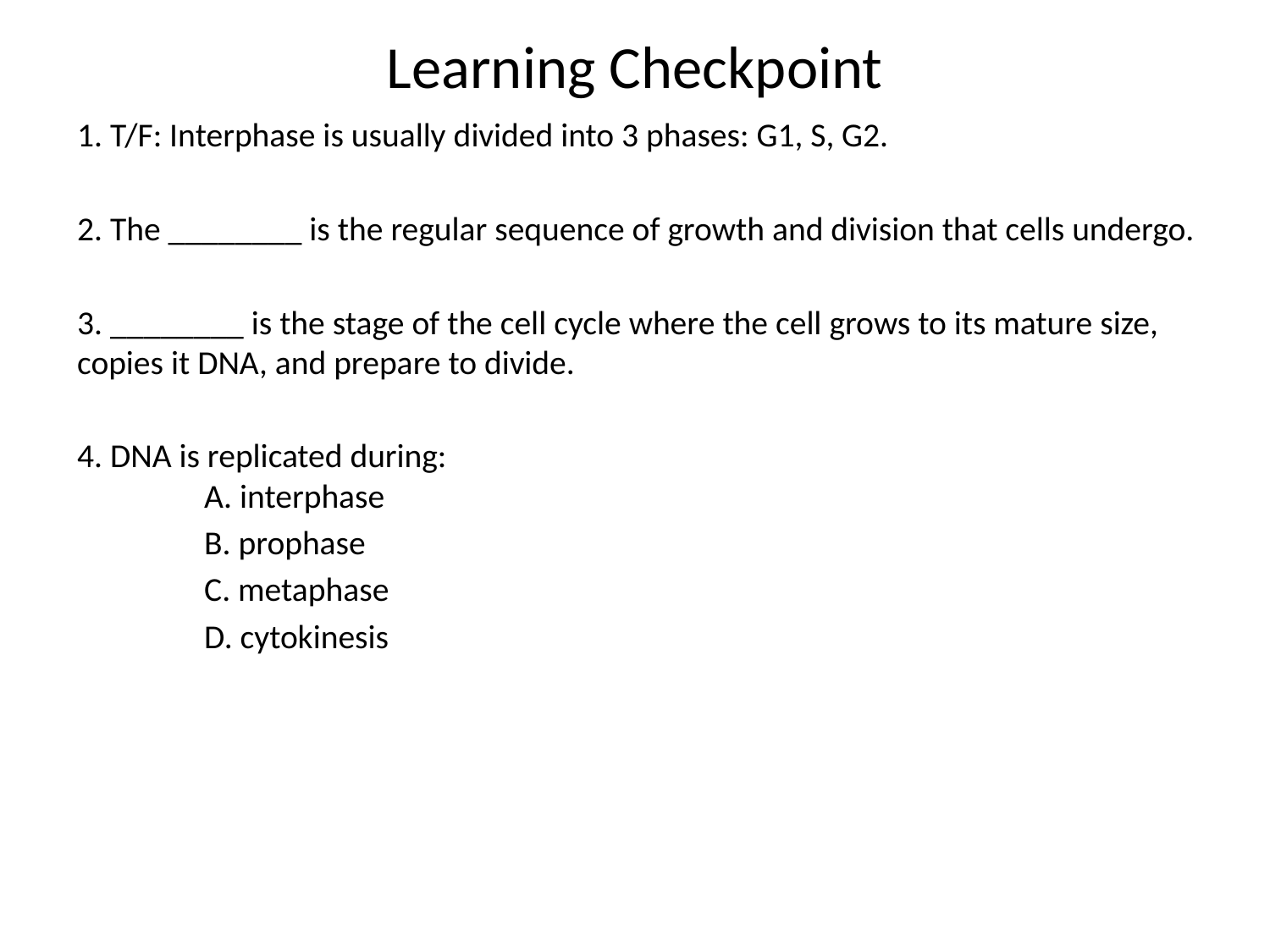

# Learning Checkpoint
1. T/F: Interphase is usually divided into 3 phases: G1, S, G2.

2. The ________ is the regular sequence of growth and division that cells undergo.

3. ________ is the stage of the cell cycle where the cell grows to its mature size, copies it DNA, and prepare to divide.

4. DNA is replicated during:
	A. interphase
	B. prophase
	C. metaphase
	D. cytokinesis